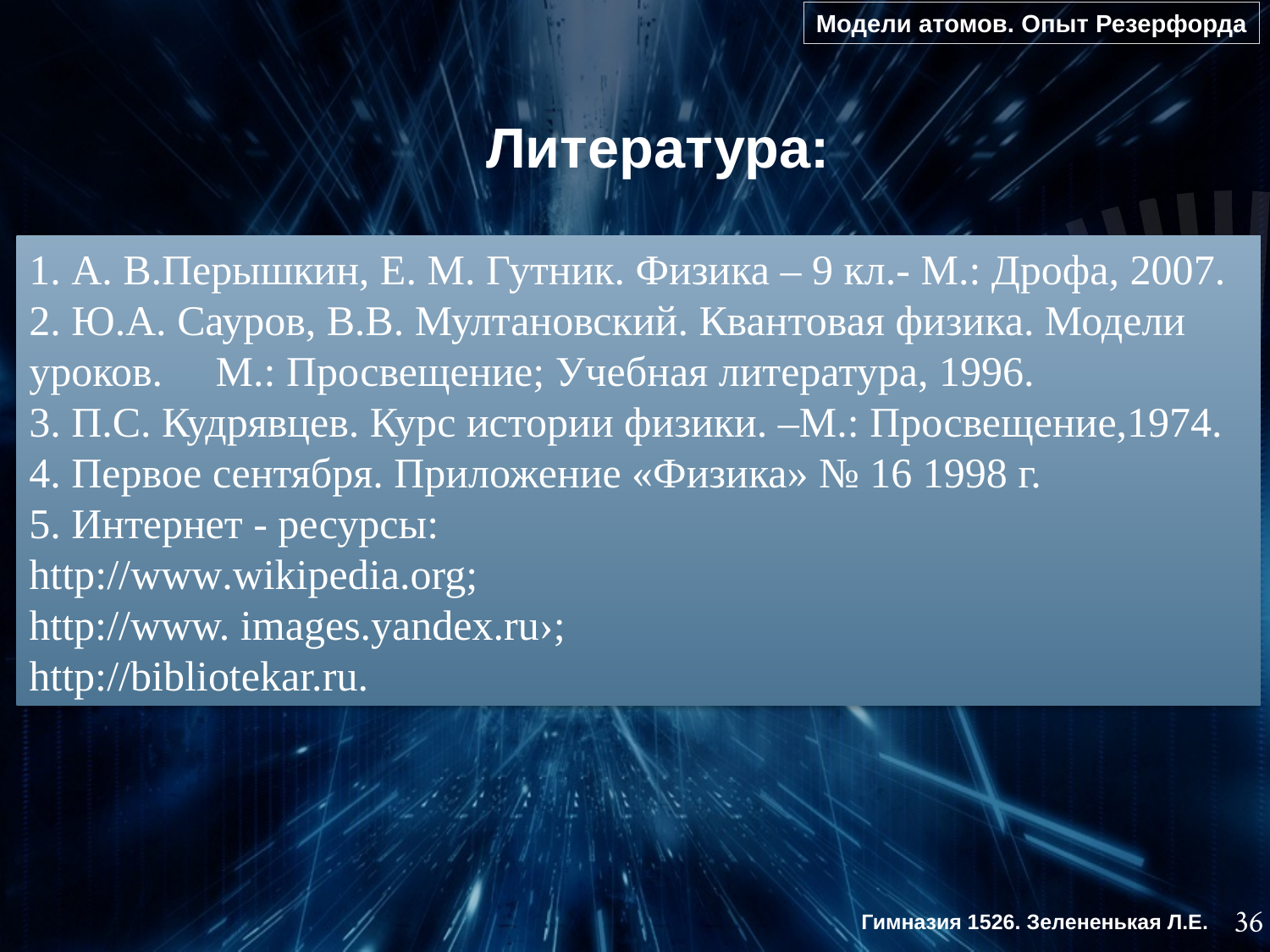

Модели атомов. Опыт Резерфорда
 Литература:
1. А. В.Перышкин, Е. М. Гутник. Физика – 9 кл.- М.: Дрофа, 2007.
2. Ю.А. Сауров, В.В. Мултановский. Квантовая физика. Модели уроков.     М.: Просвещение; Учебная литература, 1996.
3. П.С. Кудрявцев. Курс истории физики. –М.: Просвещение,1974.
4. Первое сентября. Приложение «Физика» № 16 1998 г.
5. Интернет - ресурсы:
http://www.wikipedia.org;
http://www. images.yandex.ru›;
http://bibliotekar.ru.
36
Гимназия 1526. Зелененькая Л.Е.